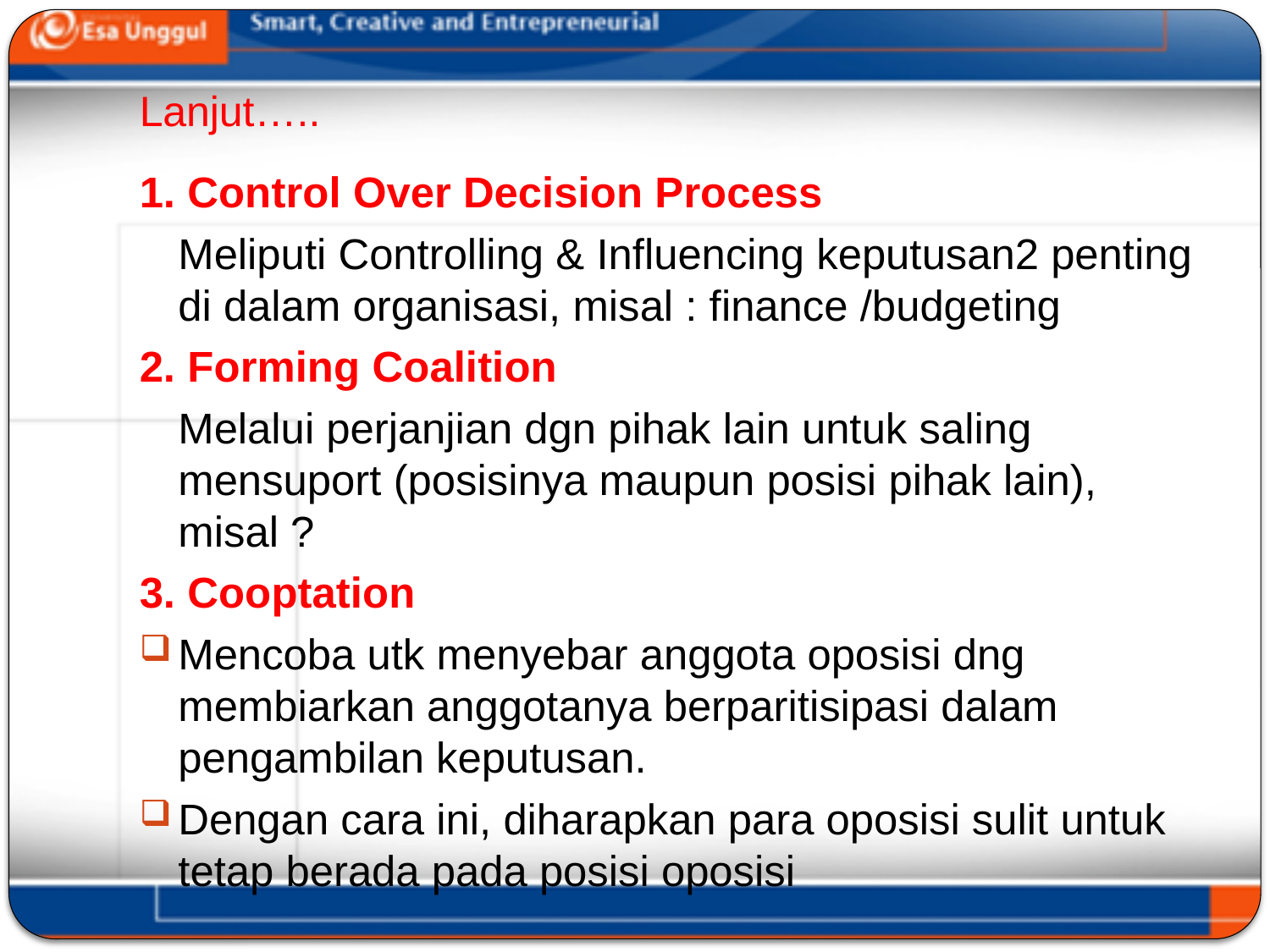

# Lanjut…..
1. Control Over Decision Process
	Meliputi Controlling & Influencing keputusan2 penting di dalam organisasi, misal : finance /budgeting
2. Forming Coalition
	Melalui perjanjian dgn pihak lain untuk saling mensuport (posisinya maupun posisi pihak lain), misal ?
3. Cooptation
Mencoba utk menyebar anggota oposisi dng membiarkan anggotanya berparitisipasi dalam pengambilan keputusan.
Dengan cara ini, diharapkan para oposisi sulit untuk tetap berada pada posisi oposisi